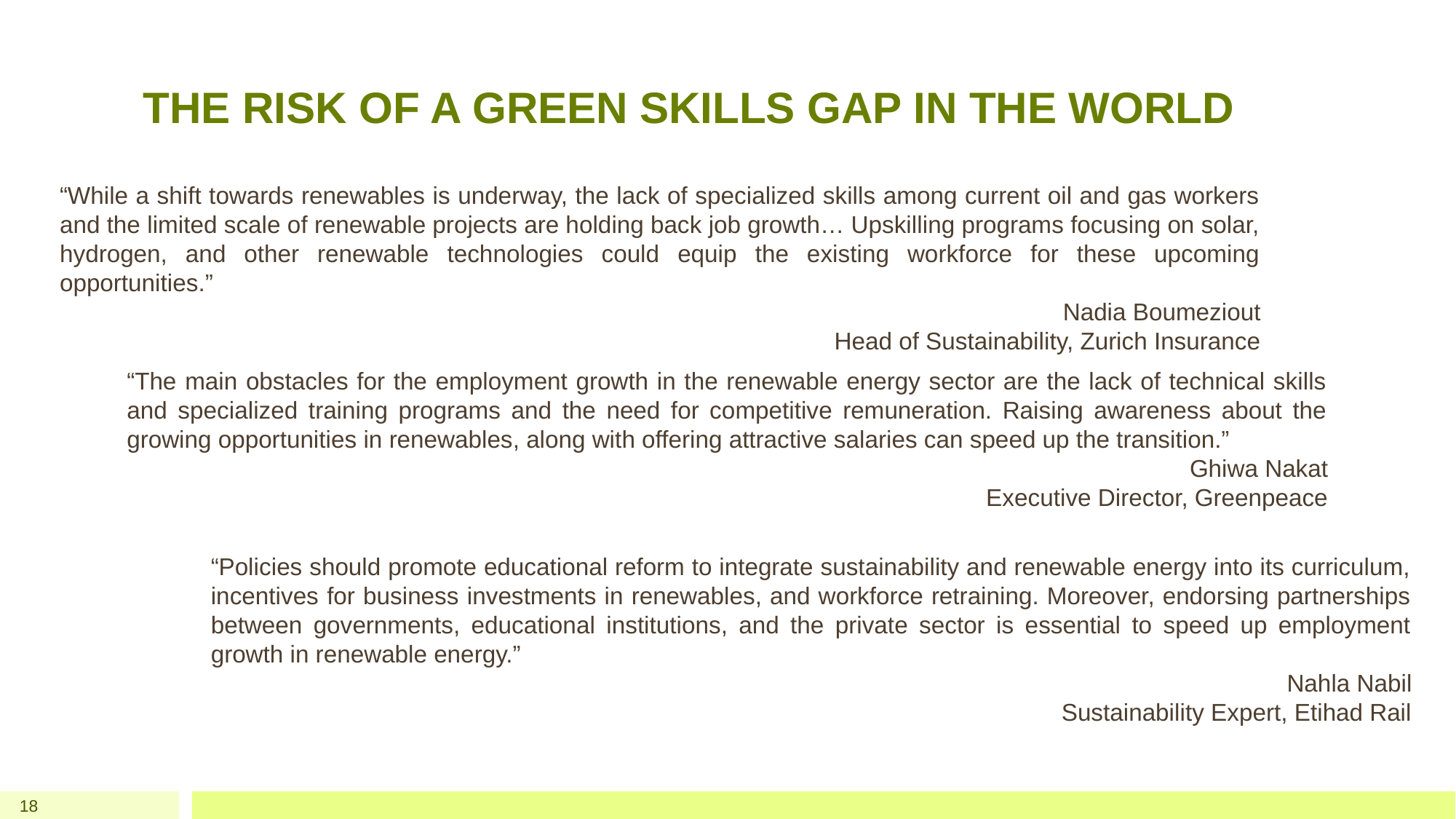

# THE RISK OF A GREEN SKILLS GAP IN THE WORLD
“While a shift towards renewables is underway, the lack of specialized skills among current oil and gas workers and the limited scale of renewable projects are holding back job growth… Upskilling programs focusing on solar, hydrogen, and other renewable technologies could equip the existing workforce for these upcoming opportunities.”
Nadia Boumeziout
Head of Sustainability, Zurich Insurance
“The main obstacles for the employment growth in the renewable energy sector are the lack of technical skills and specialized training programs and the need for competitive remuneration. Raising awareness about the growing opportunities in renewables, along with offering attractive salaries can speed up the transition.”
Ghiwa Nakat
Executive Director, Greenpeace
“Policies should promote educational reform to integrate sustainability and renewable energy into its curriculum, incentives for business investments in renewables, and workforce retraining. Moreover, endorsing partnerships between governments, educational institutions, and the private sector is essential to speed up employment growth in renewable energy.”
Nahla Nabil
Sustainability Expert, Etihad Rail
18